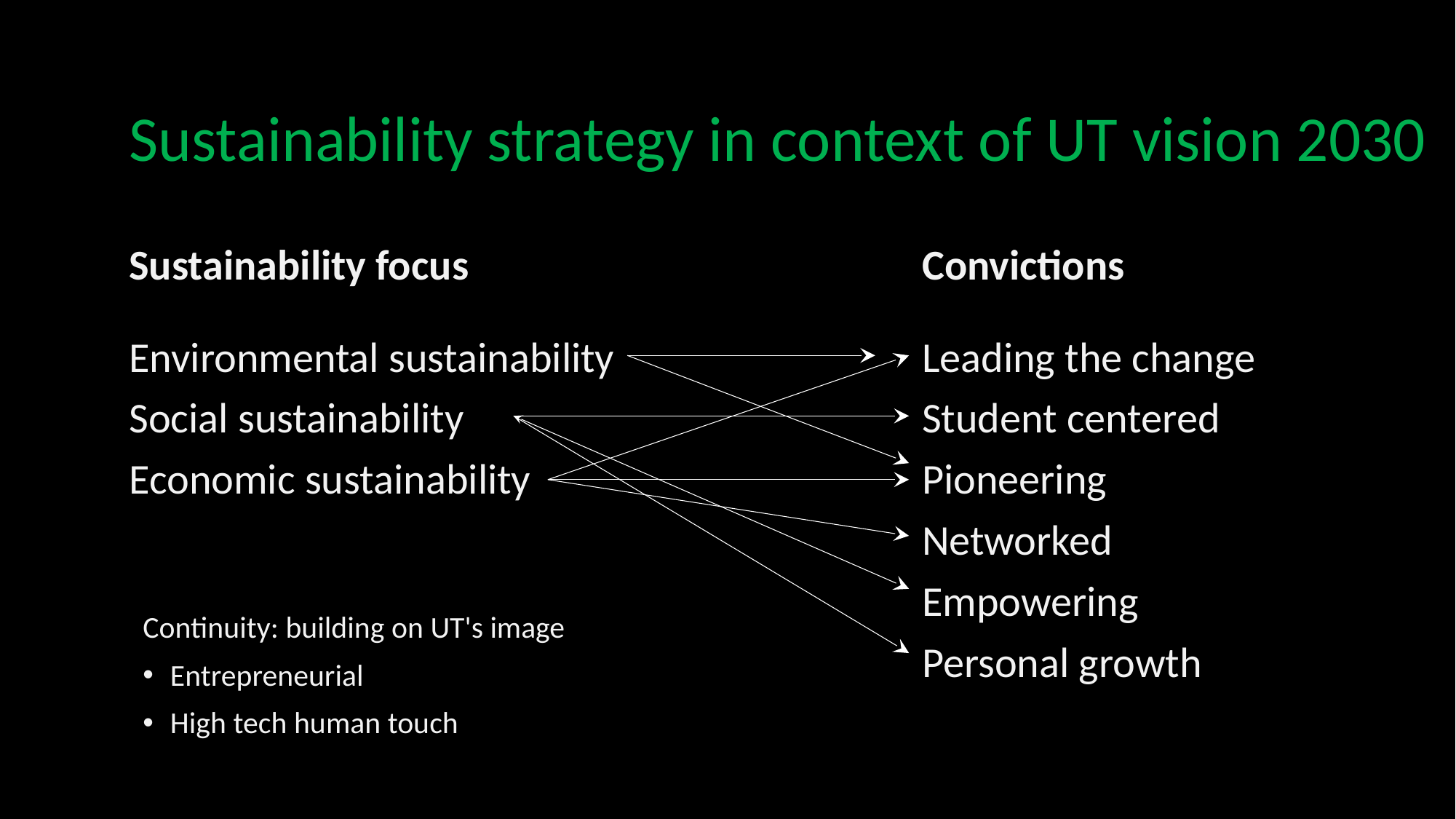

Sustainability strategy in context of UT vision 2030
Sustainability focus

Environmental sustainability
Social sustainability
Economic sustainability
Convictions

Leading the change
Student centered
Pioneering
Networked
Empowering
Personal growth
Continuity: building on UT's image
Entrepreneurial
High tech human touch